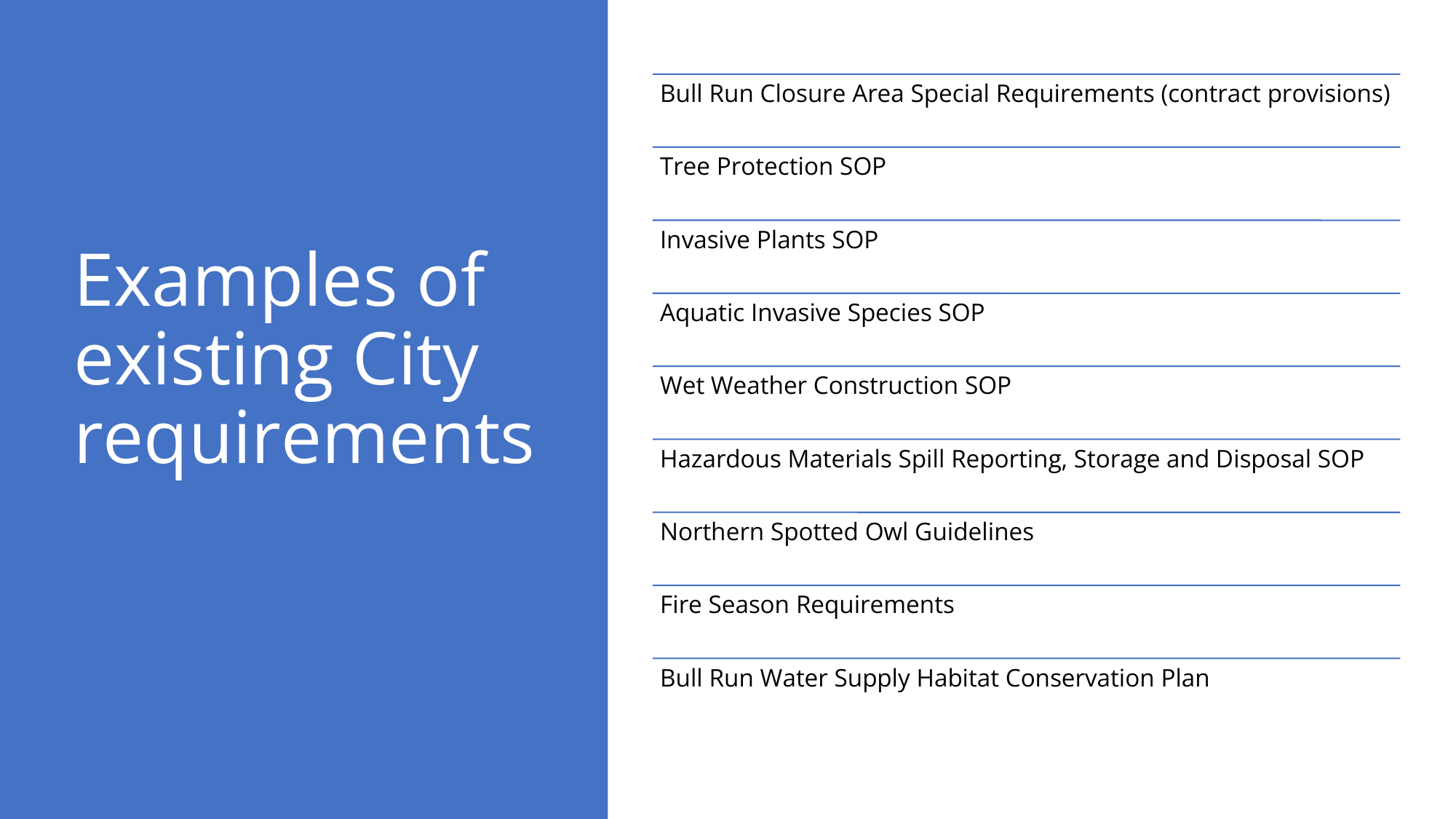

# Examples of existing City requirements
Bull Run Closure Area Special Requirements (contract provisions)
Tree Protection SOP
Invasive Plants SOP
Aquatic Invasive Species SOP
Wet Weather Construction SOP
Hazardous Materials Spill Reporting, Storage and Disposal SOP
Northern Spotted Owl Guidelines
Fire Season Requirements
Bull Run Water Supply Habitat Conservation Plan